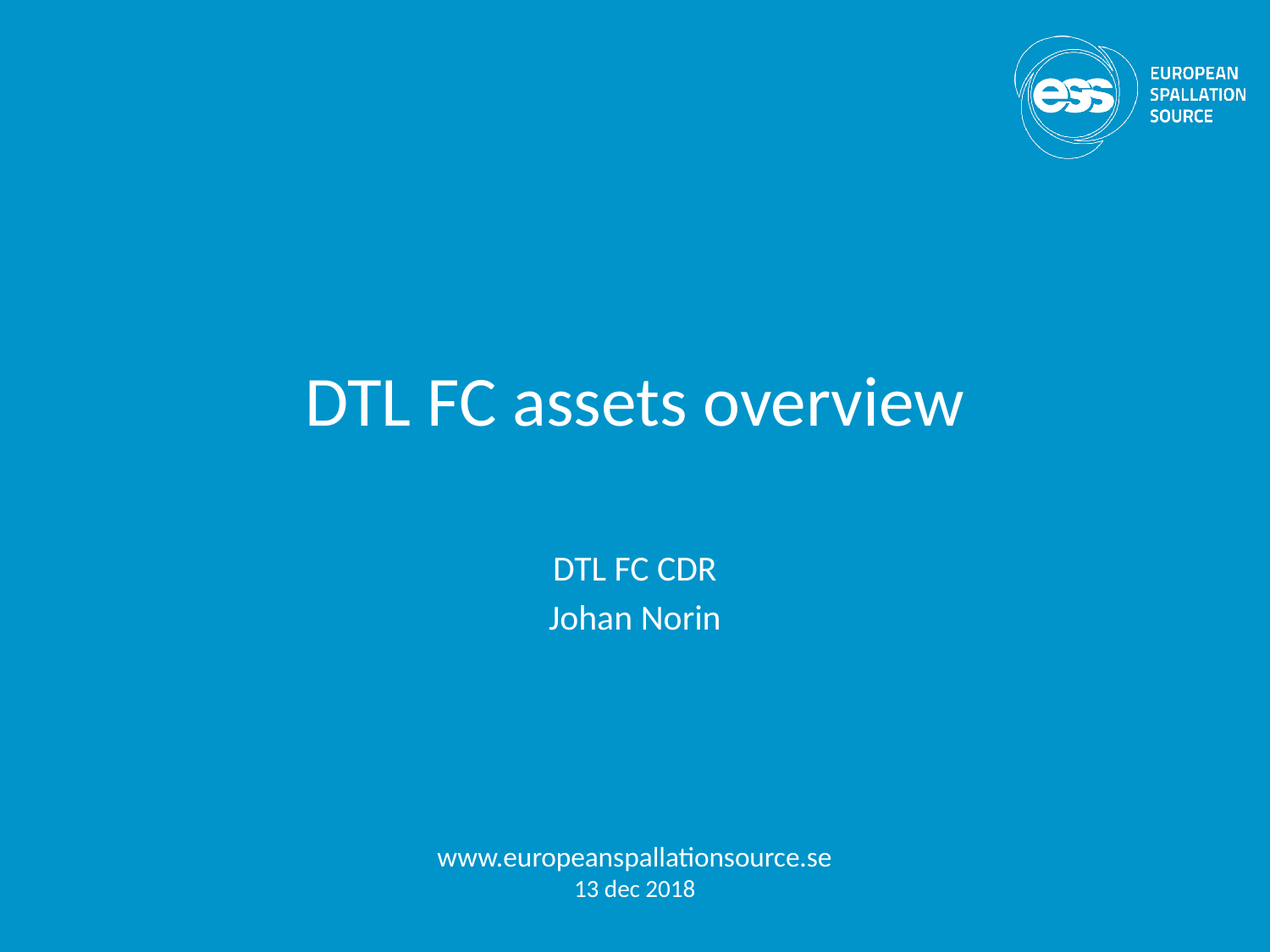

# DTL FC assets overview
DTL FC CDR
Johan Norin
www.europeanspallationsource.se
13 dec 2018